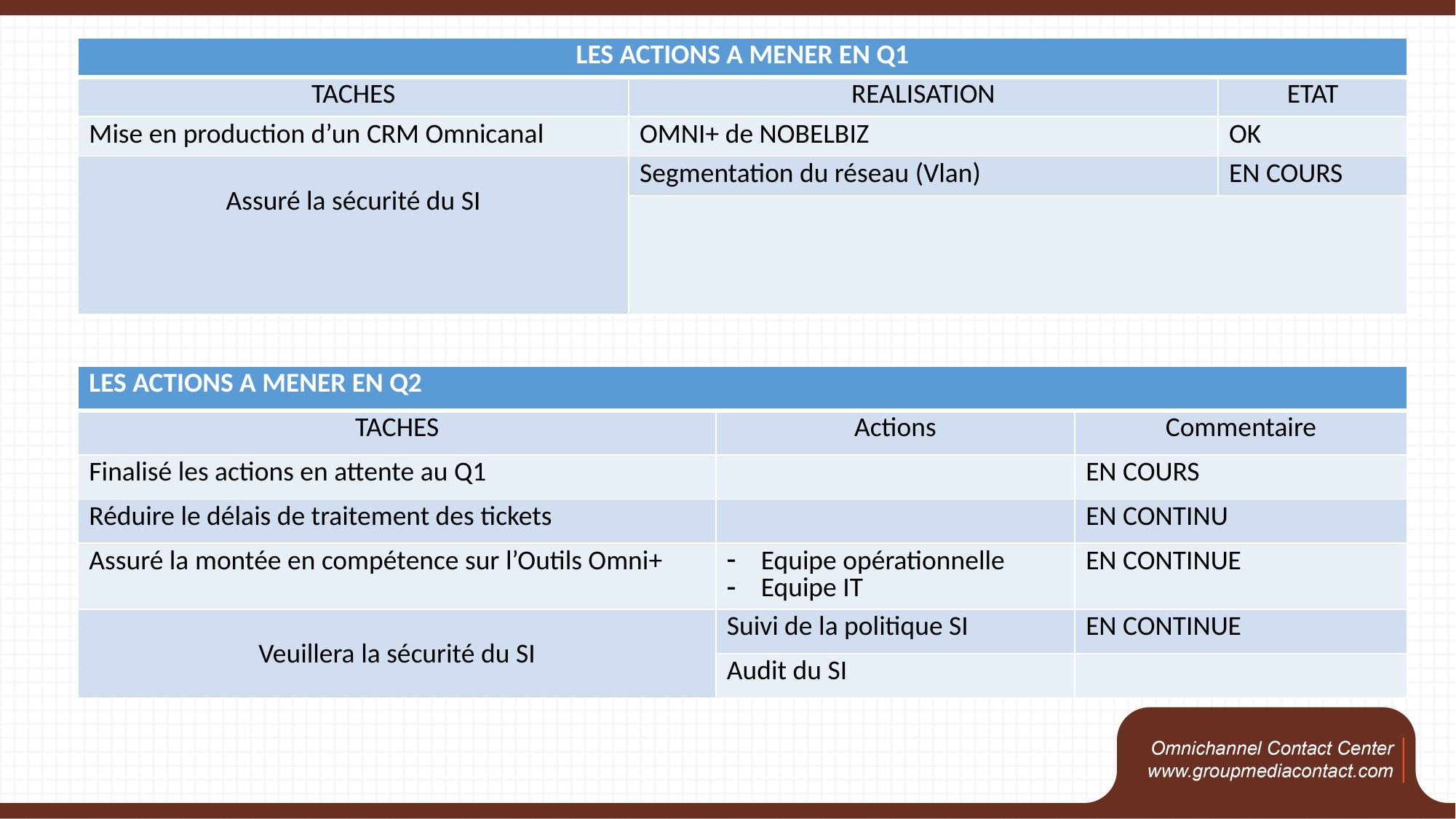

| LES ACTIONS A MENER EN Q1 |  |  |
| --- | --- | --- |
| TACHES | REALISATION | ETAT |
| Mise en production d’un CRM Omnicanal | OMNI+ de NOBELBIZ | OK |
| Assuré la sécurité du SI | Segmentation du réseau (Vlan) | EN COURS |
|  |  |  |
| LES ACTIONS A MENER EN Q2 |  |  |
| --- | --- | --- |
| TACHES | Actions | Commentaire |
| Finalisé les actions en attente au Q1 |  | EN COURS |
| Réduire le délais de traitement des tickets |  | EN CONTINU |
| Assuré la montée en compétence sur l’Outils Omni+ | Equipe opérationnelle Equipe IT | EN CONTINUE |
| Veuillera la sécurité du SI | Suivi de la politique SI | EN CONTINUE |
|  | Audit du SI |  |